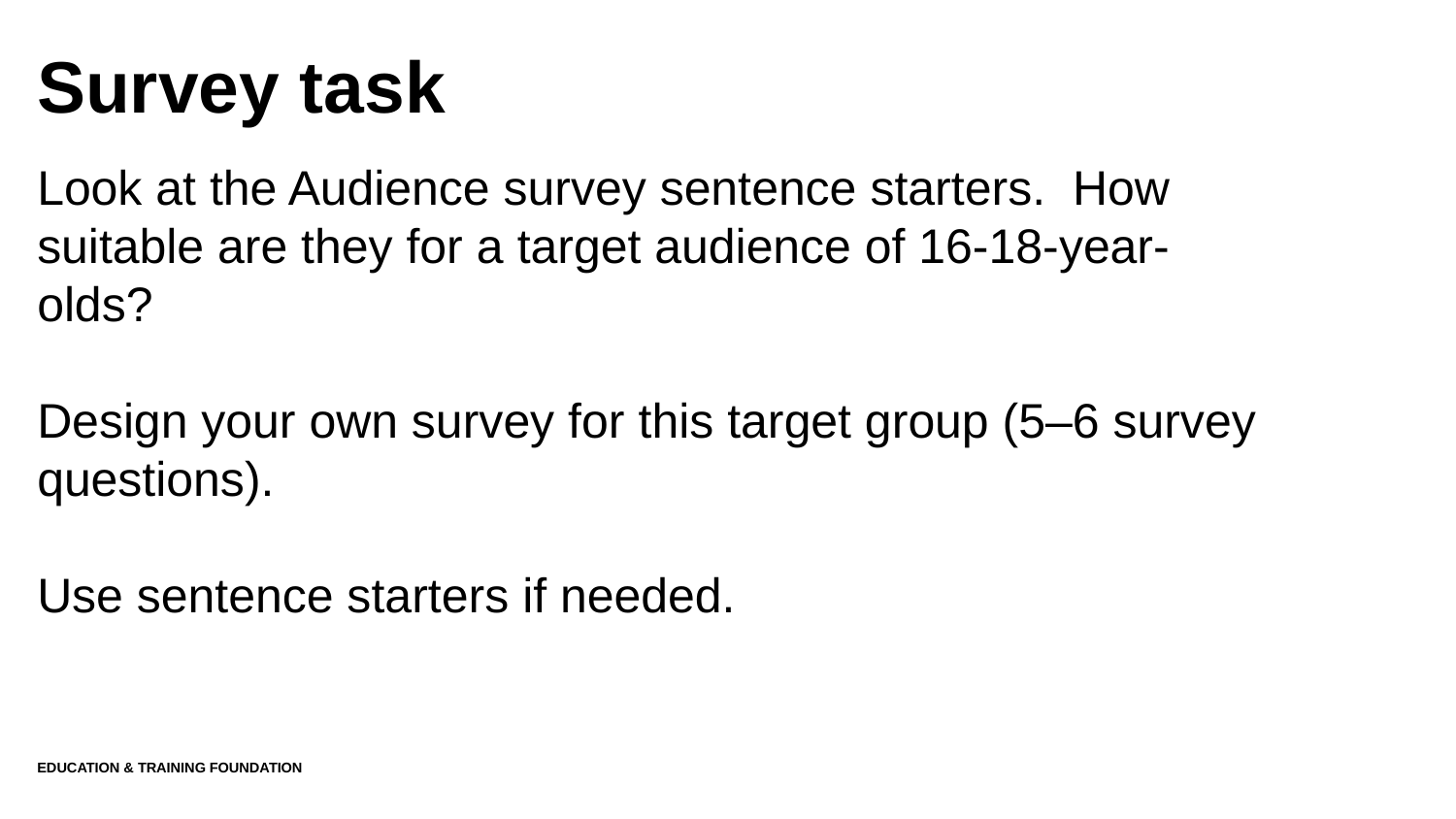

# Survey task
Look at the Audience survey sentence starters.  How suitable are they for a target audience of 16-18-year-olds?

Design your own survey for this target group (5–6 survey questions).

Use sentence starters if needed.

Education & Training Foundation